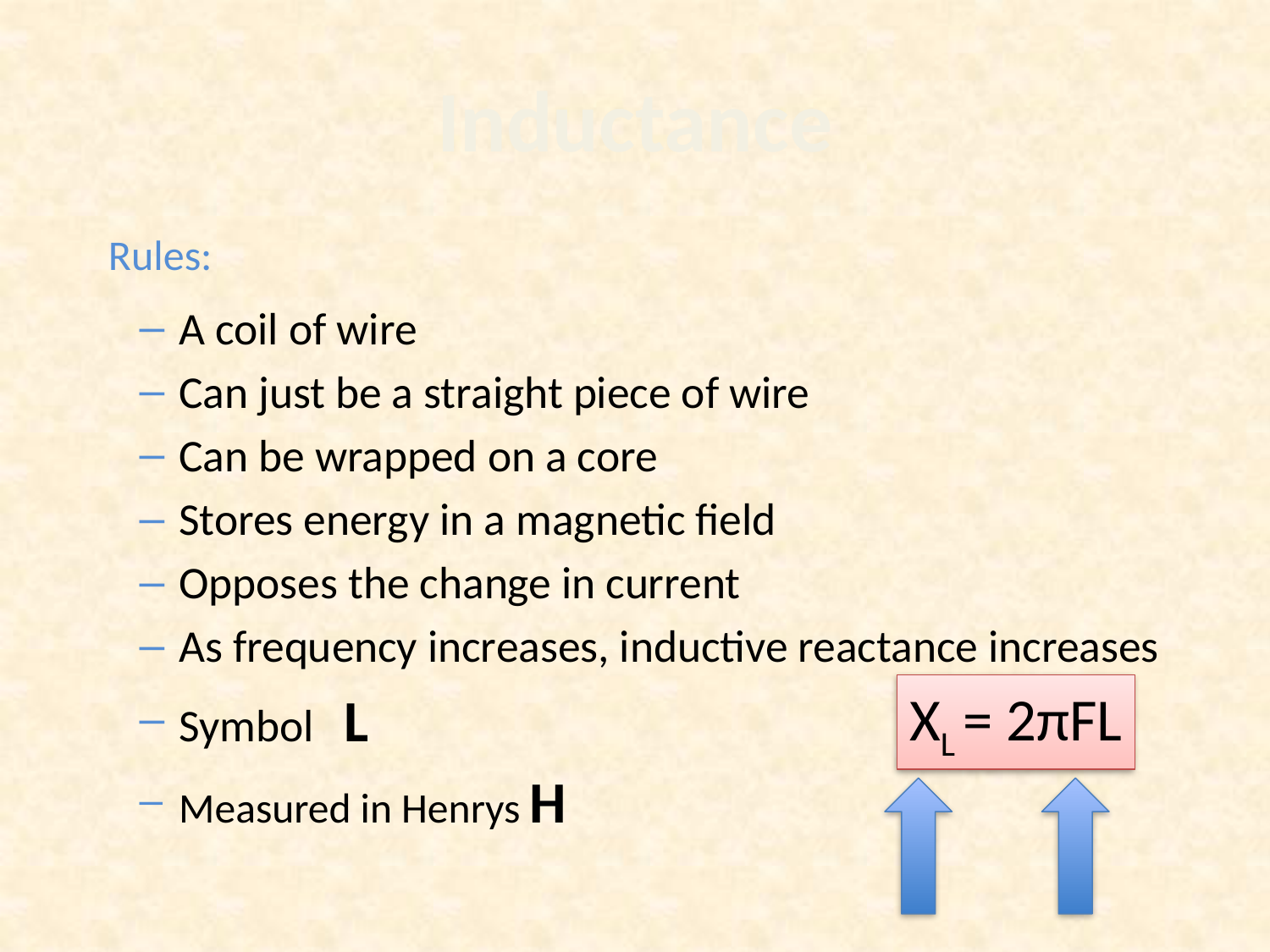

# Inductance

A coil of wire
Can just be a straight piece of wire
Can be wrapped on a core
Stores energy in a magnetic field
Opposes the change in current
As frequency increases, inductive reactance increases
Symbol   L
Measured in Henrys H
Rules:
XL = 2πFL